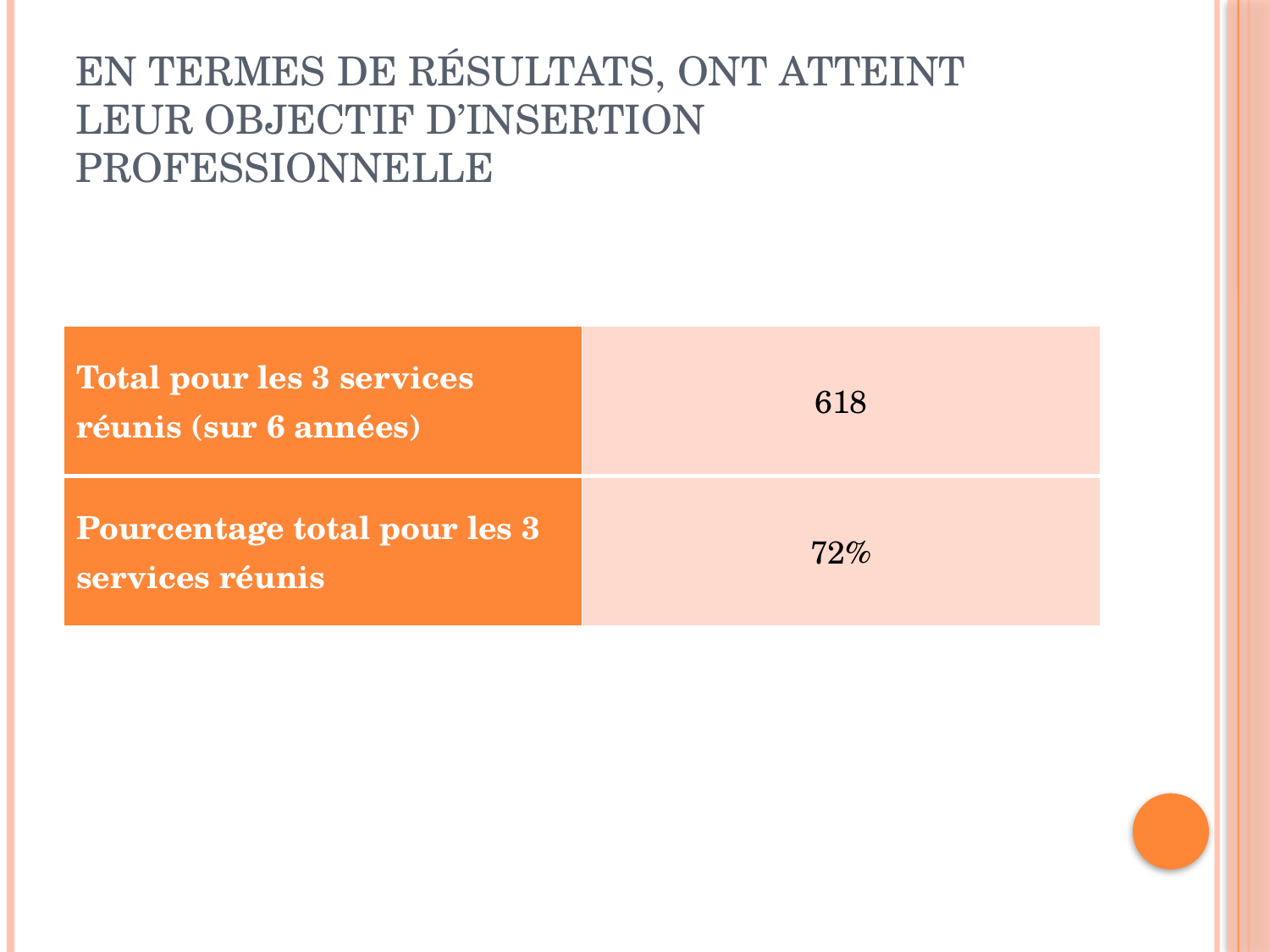

# En termes de résultats, ont atteint leur objectif d’insertion professionnelle
| Total pour les 3 services réunis (sur 6 années) | 618 |
| --- | --- |
| Pourcentage total pour les 3 services réunis | 72% |